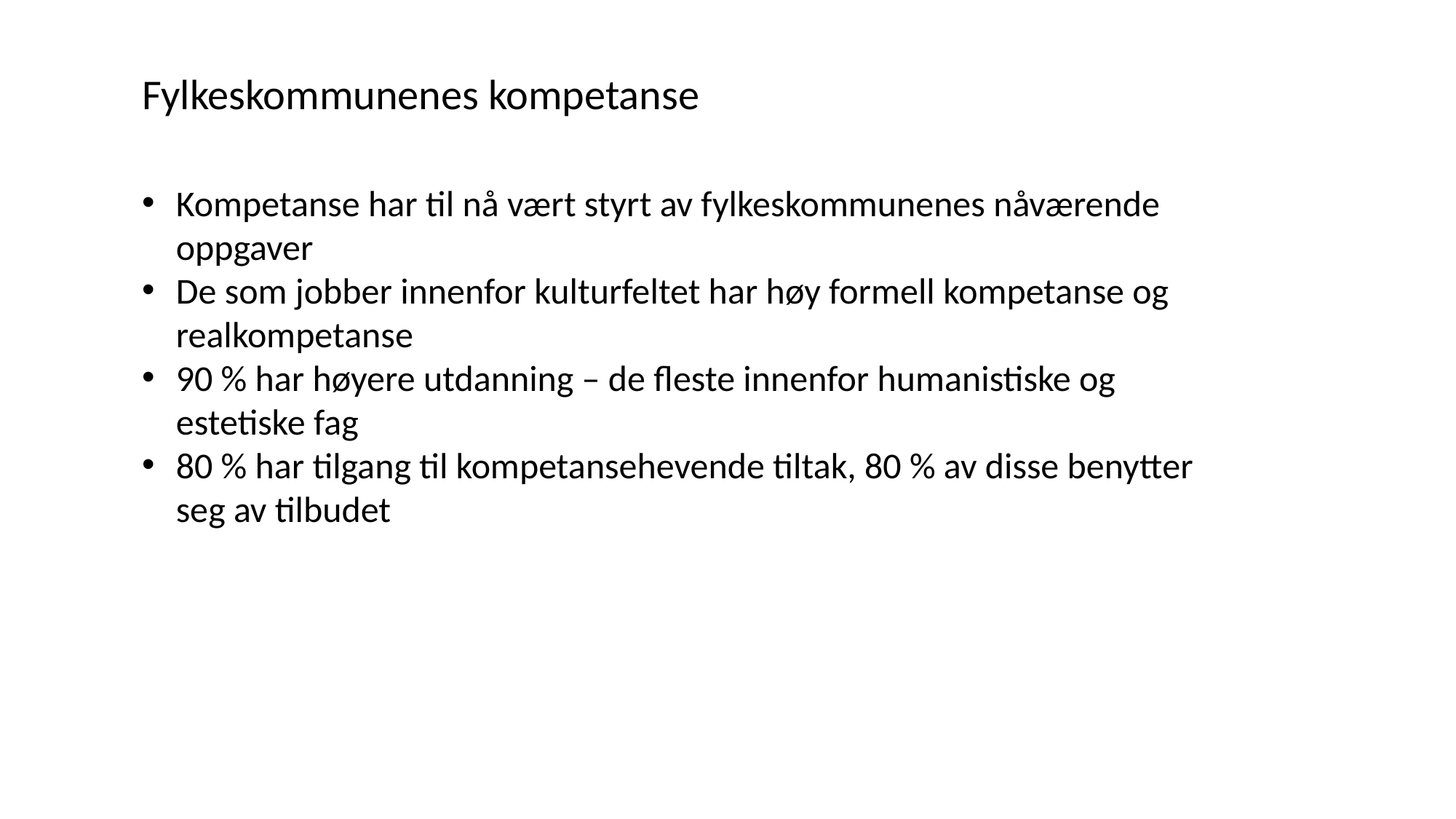

Fylkeskommunenes kompetanse
Kompetanse har til nå vært styrt av fylkeskommunenes nåværende oppgaver
De som jobber innenfor kulturfeltet har høy formell kompetanse og realkompetanse
90 % har høyere utdanning – de fleste innenfor humanistiske og estetiske fag
80 % har tilgang til kompetansehevende tiltak, 80 % av disse benytter seg av tilbudet